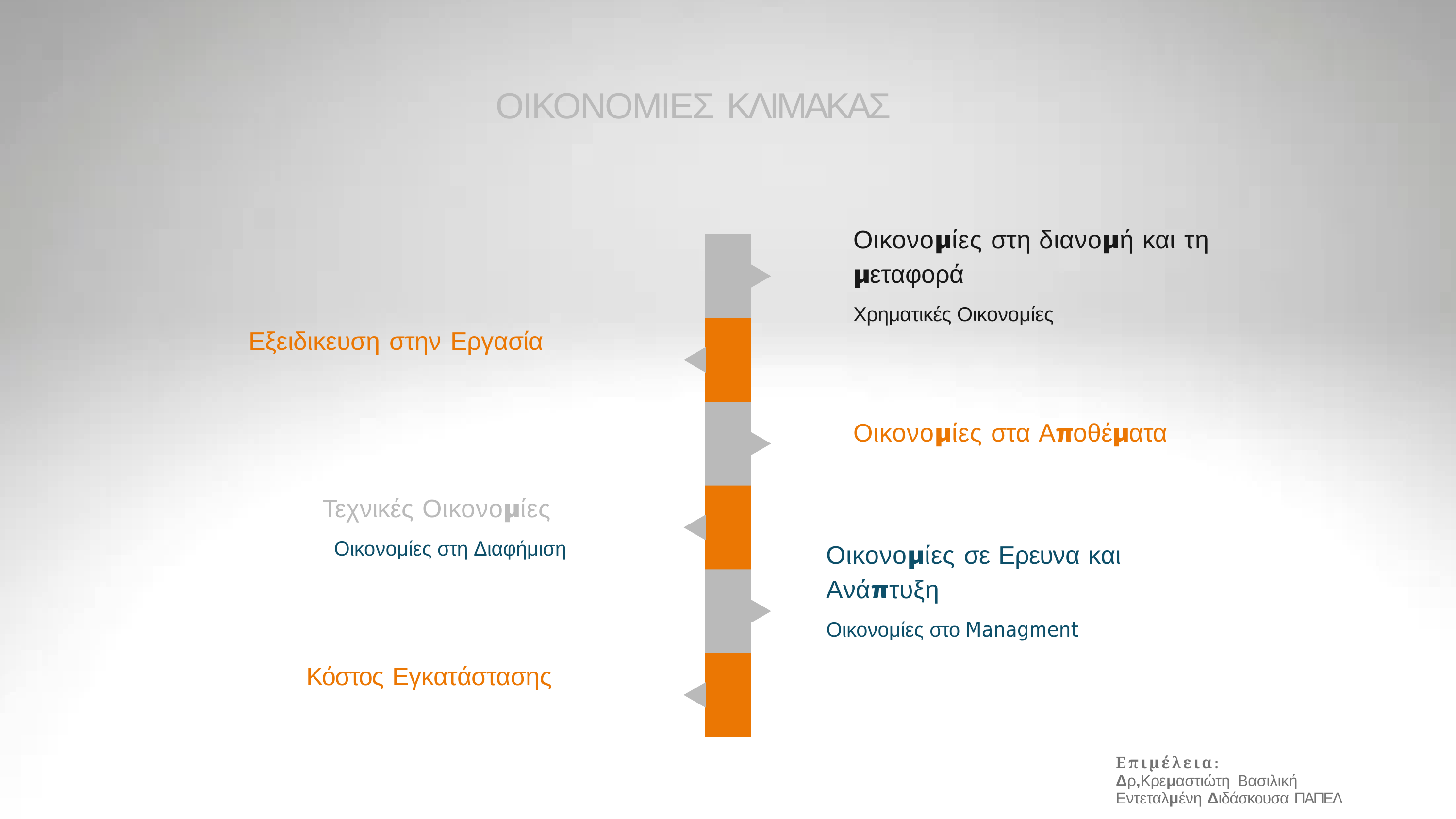

# ΟΙΚΟΝΟΜΙΕΣ ΚΛΙΜΑΚΑΣ
Οικονομίες στη διανομή και τη μεταφορά
Χρηματικές Οικονομίες
Εξειδικευση στην Εργασία
Οικονομίες στα Αποθέματα
Τεχνικές Οικονομίες
Οικονομίες στη Διαφήμιση
Οικονομίες σε Ερευνα και Ανάπτυξη
Οικονομίες στο Managment
Κόστος Εγκατάστασης
Επιμέλεια:
Δρ,Κρεμαστιώτη Βασιλική Εντεταλμένη Διδάσκουσα ΠΑΠΕΛ